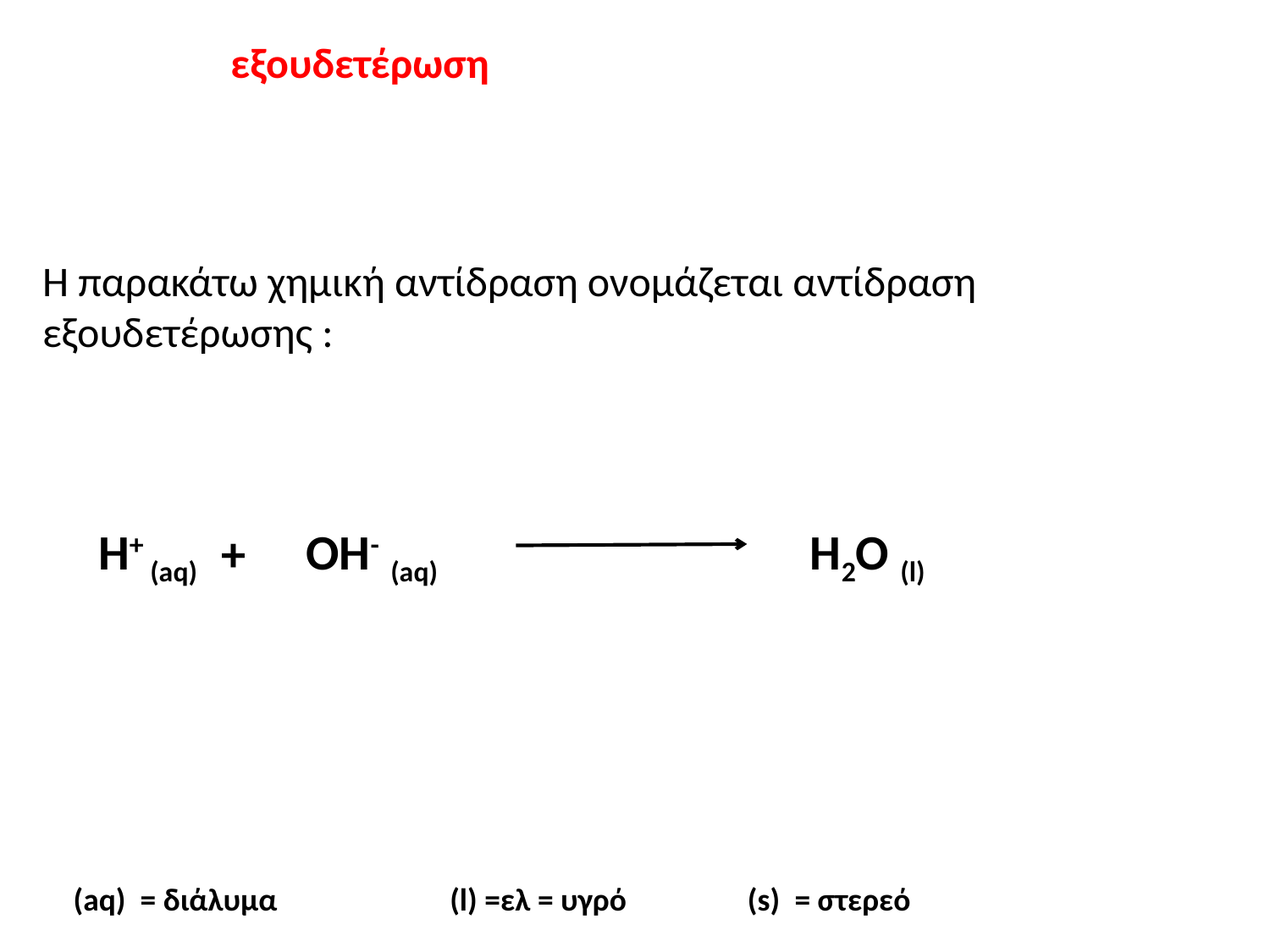

εξουδετέρωση
Η παρακάτω χημική αντίδραση ονομάζεται αντίδραση  εξουδετέρωσης :
H+ (aq)
OH- (aq)
Η2Ο (l)
+
(aq)  = διάλυμα
(l) =ελ = υγρό
(s)  = στερεό